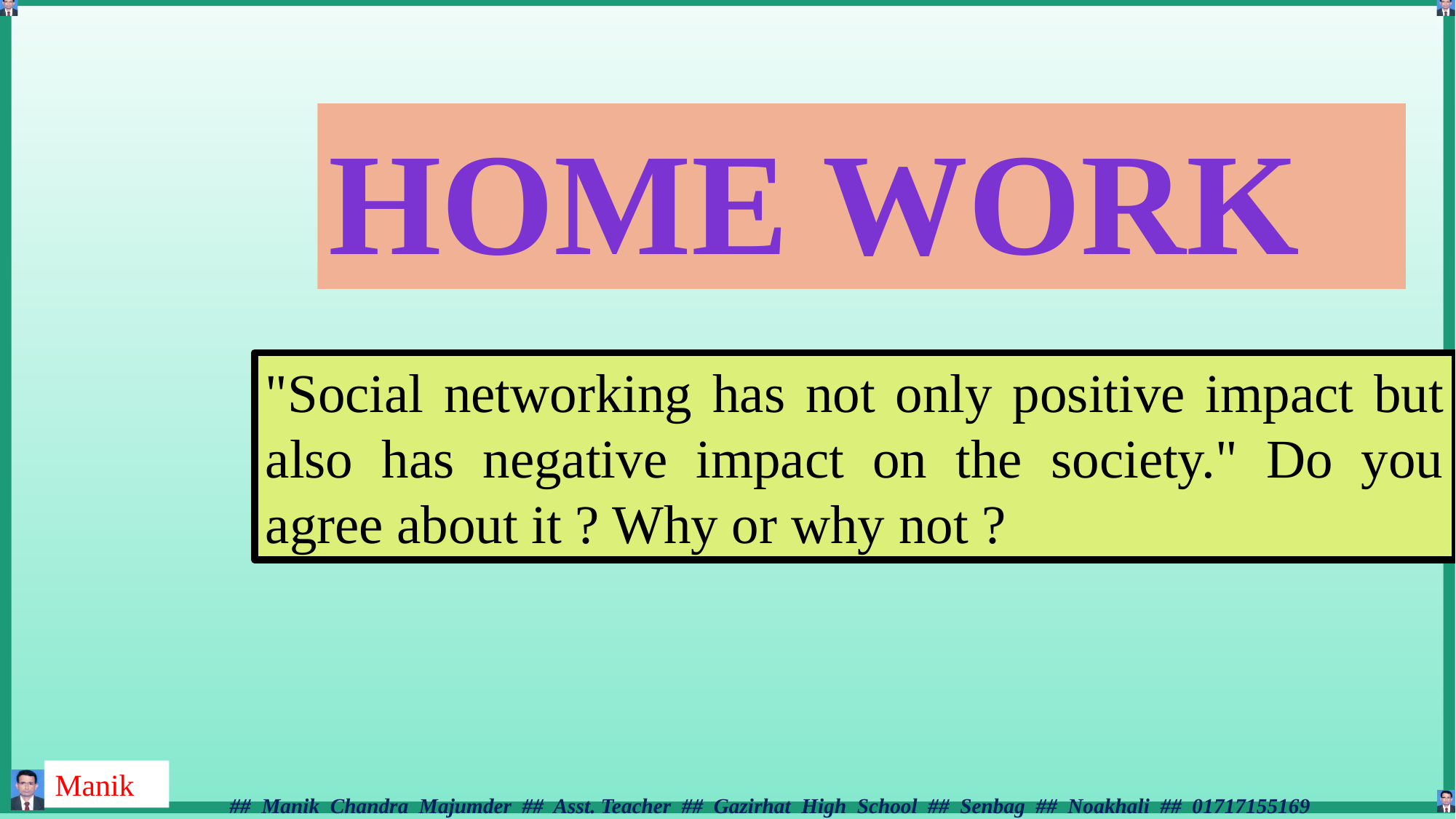

Home Work
"Social networking has not only positive impact but also has negative impact on the society." Do you agree about it ? Why or why not ?